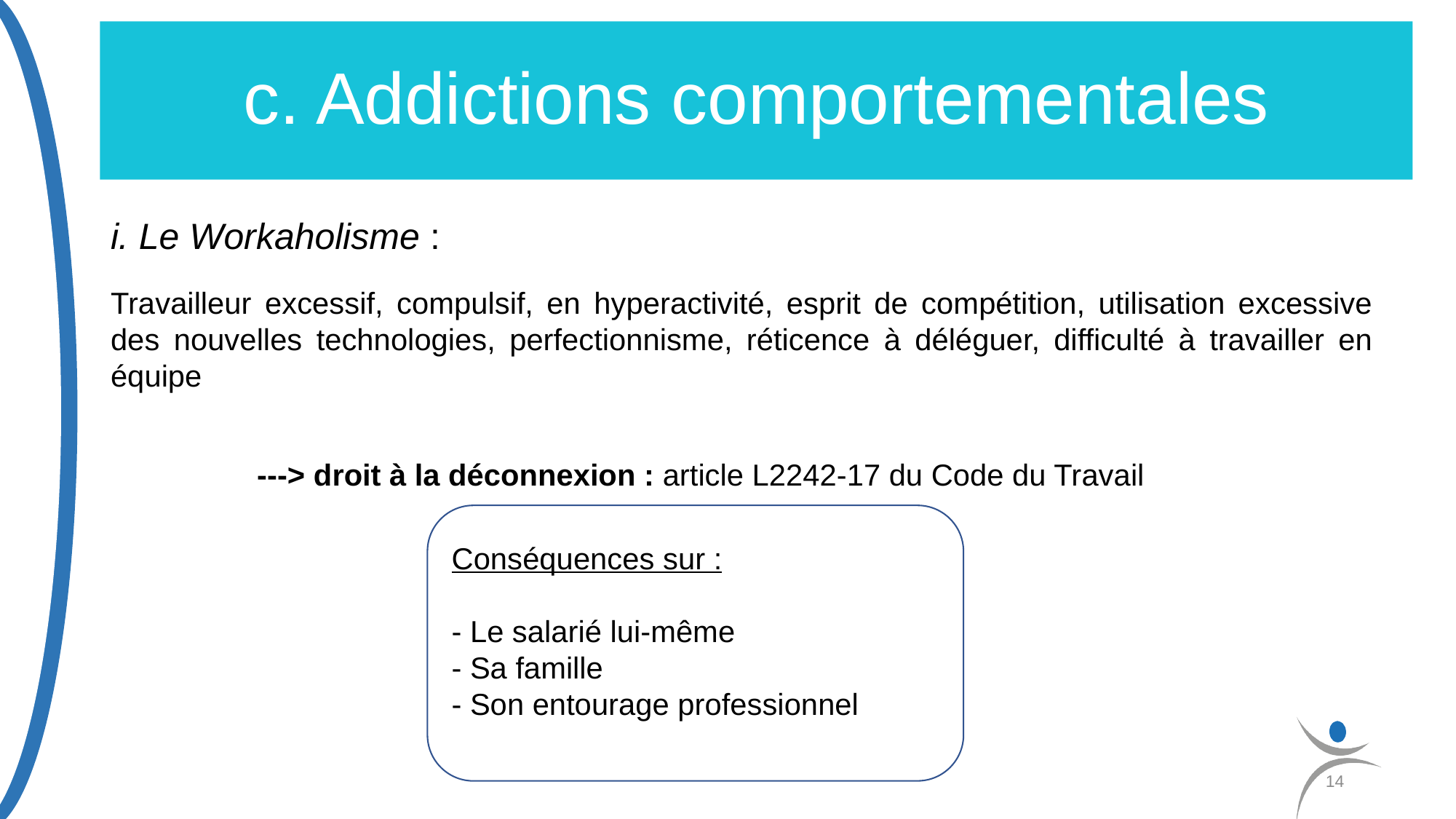

# c. Addictions comportementales
i. Le Workaholisme :

Travailleur excessif, compulsif, en hyperactivité, esprit de compétition, utilisation excessive des nouvelles technologies, perfectionnisme, réticence à déléguer, difficulté à travailler en équipe
---> droit à la déconnexion : article L2242-17 du Code du Travail

Conséquences sur :

- Le salarié lui-même
- Sa famille
- Son entourage professionnel

14